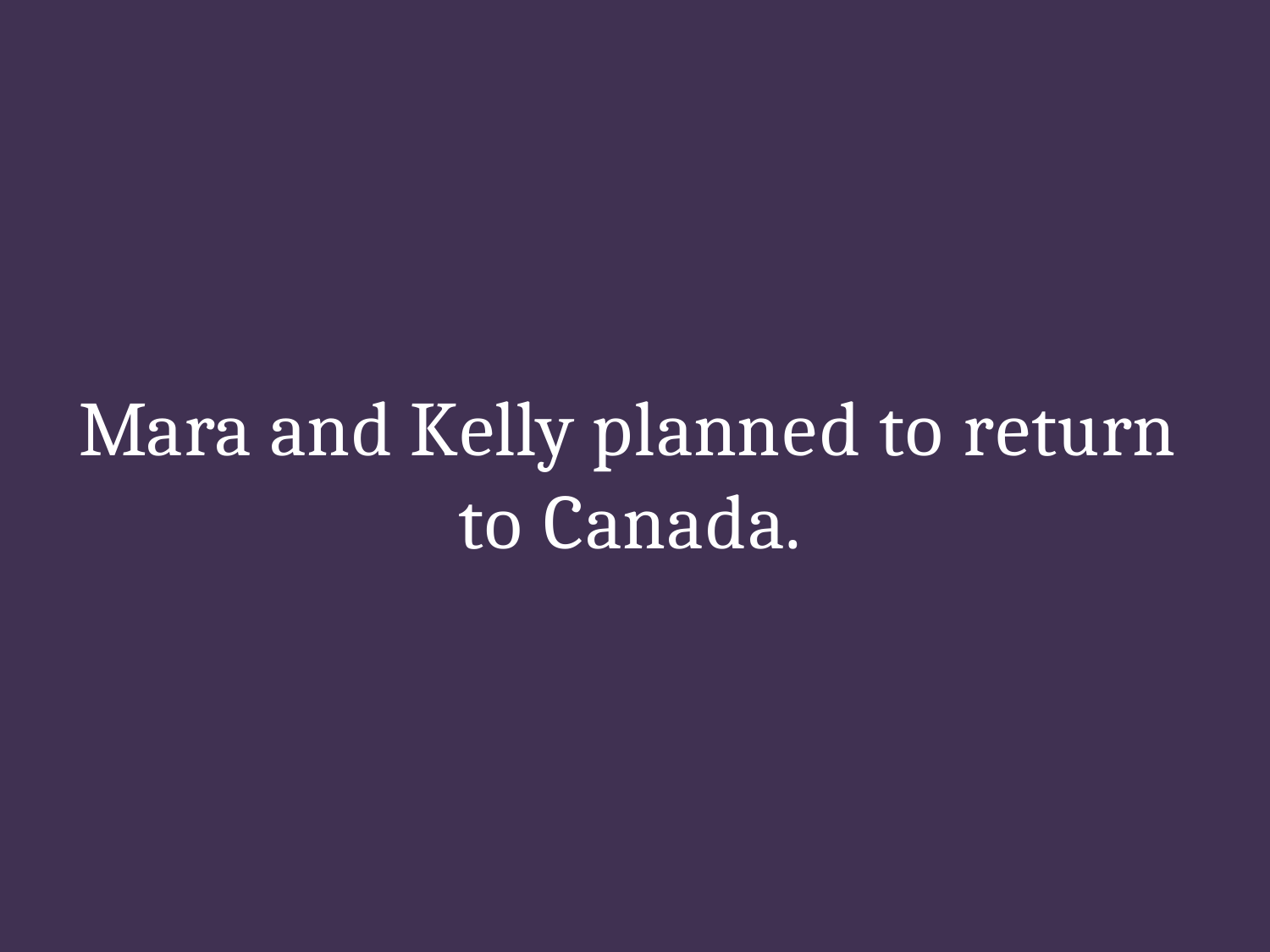

# Mara and Kelly planned to return to Canada.